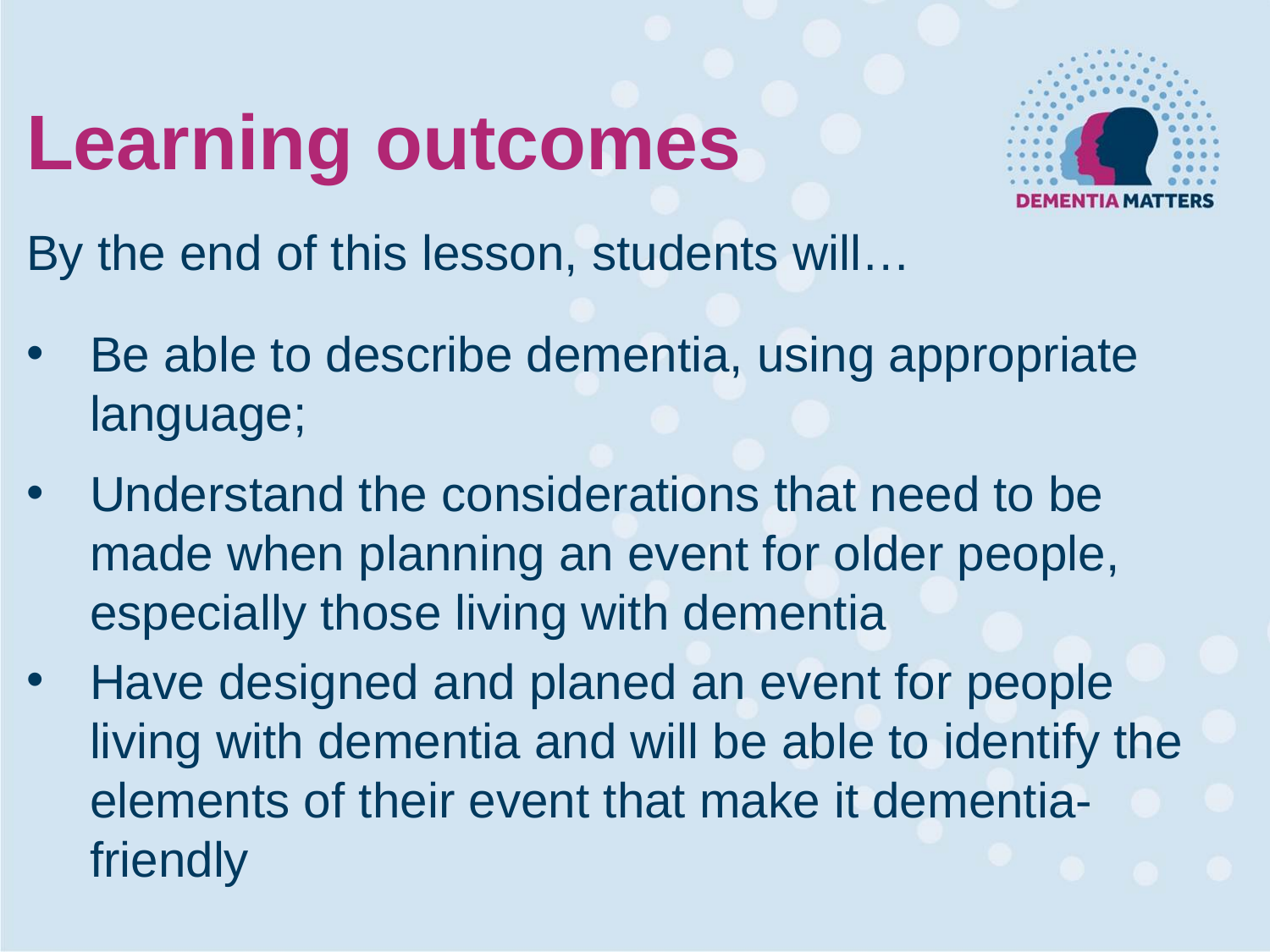

Learning outcomes
By the end of this lesson, students will…
Be able to describe dementia, using appropriate language;

Understand the considerations that need to be made when planning an event for older people, especially those living with dementia
Have designed and planed an event for people living with dementia and will be able to identify the elements of their event that make it dementia-friendly